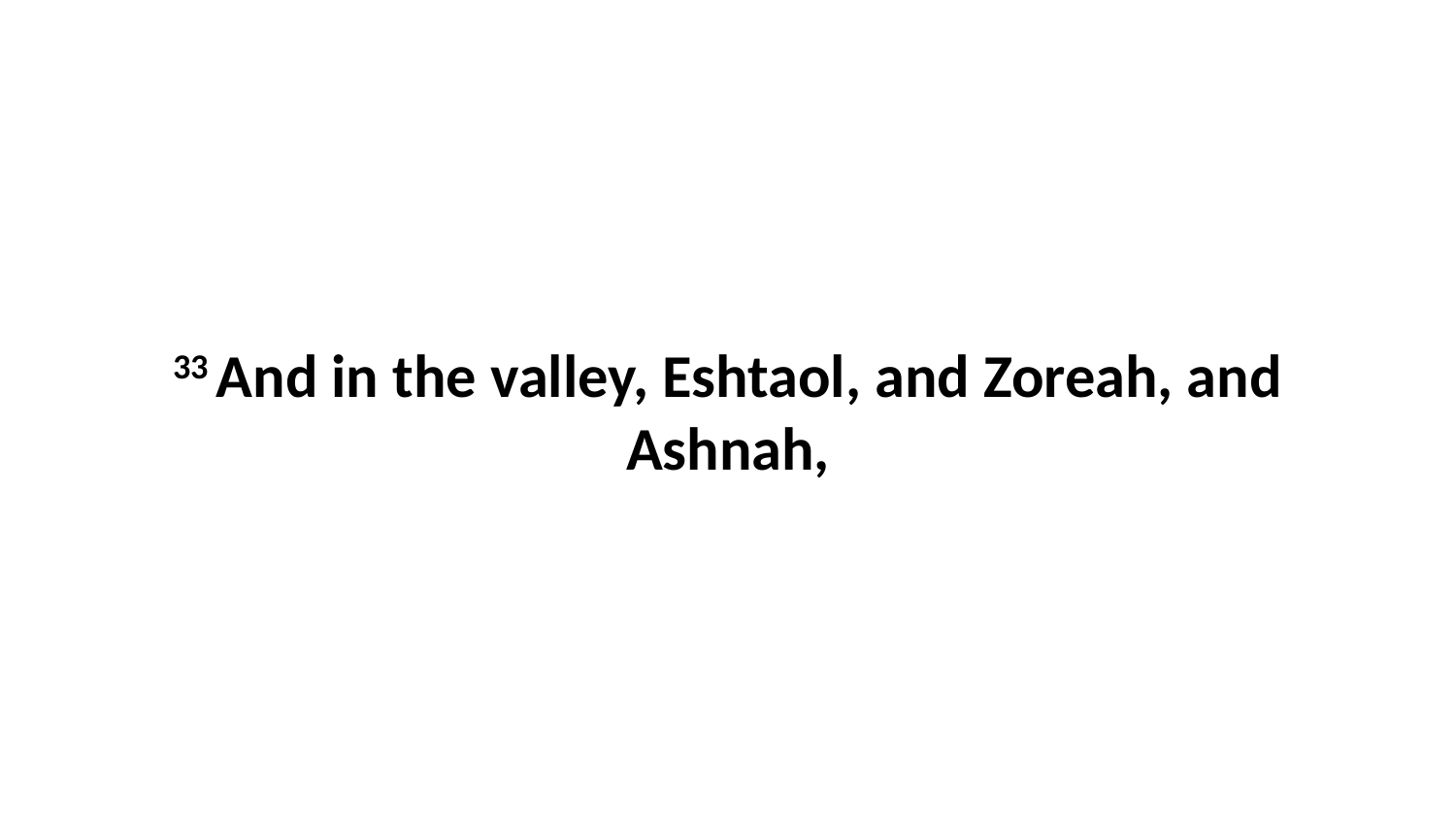

33 And in the valley, Eshtaol, and Zoreah, and Ashnah,